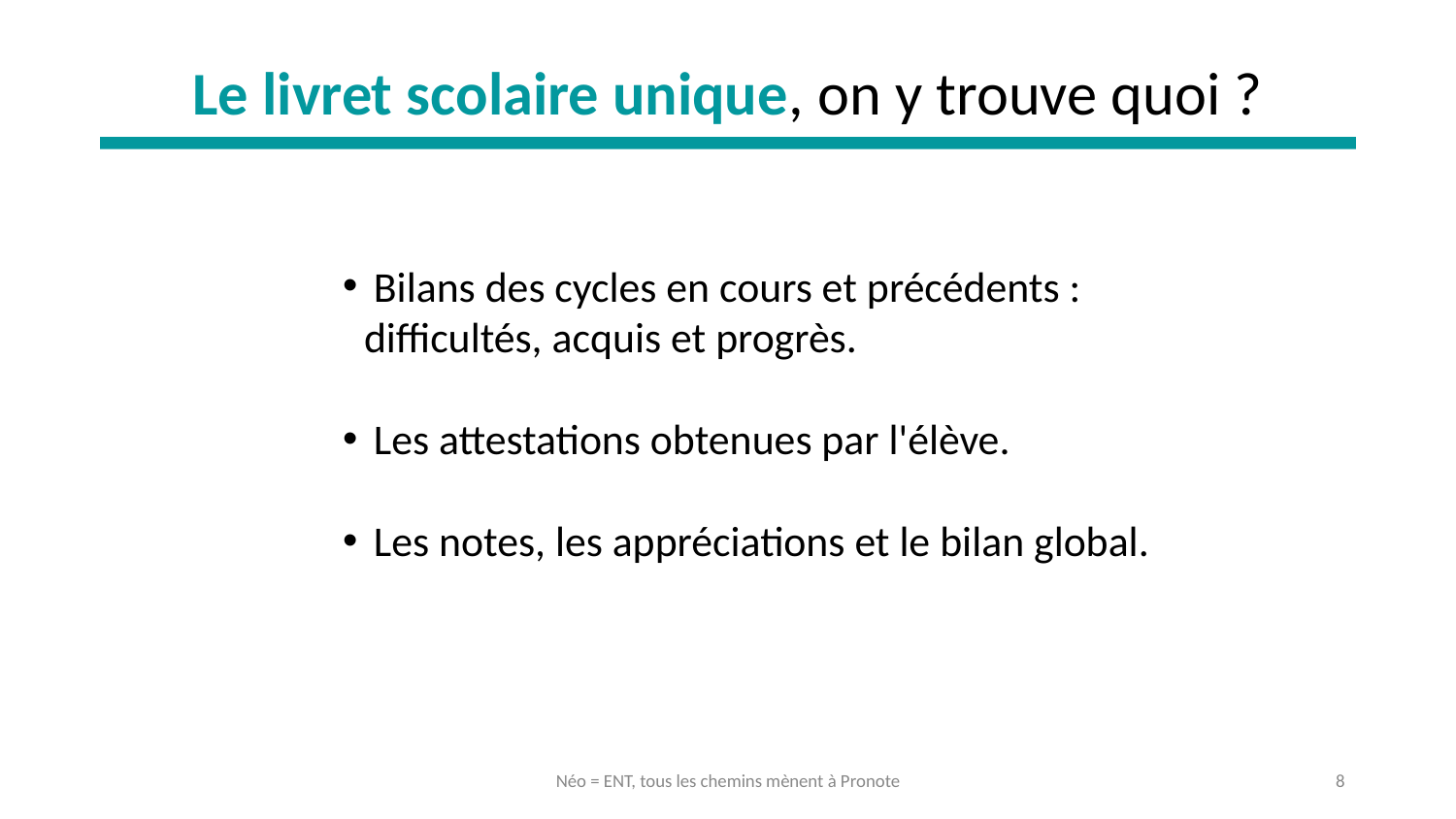

# Le livret scolaire unique, on y trouve quoi ?
 Bilans des cycles en cours et précédents : difficultés, acquis et progrès.

 Les attestations obtenues par l'élève.

 Les notes, les appréciations et le bilan global.
Néo = ENT, tous les chemins mènent à Pronote
8